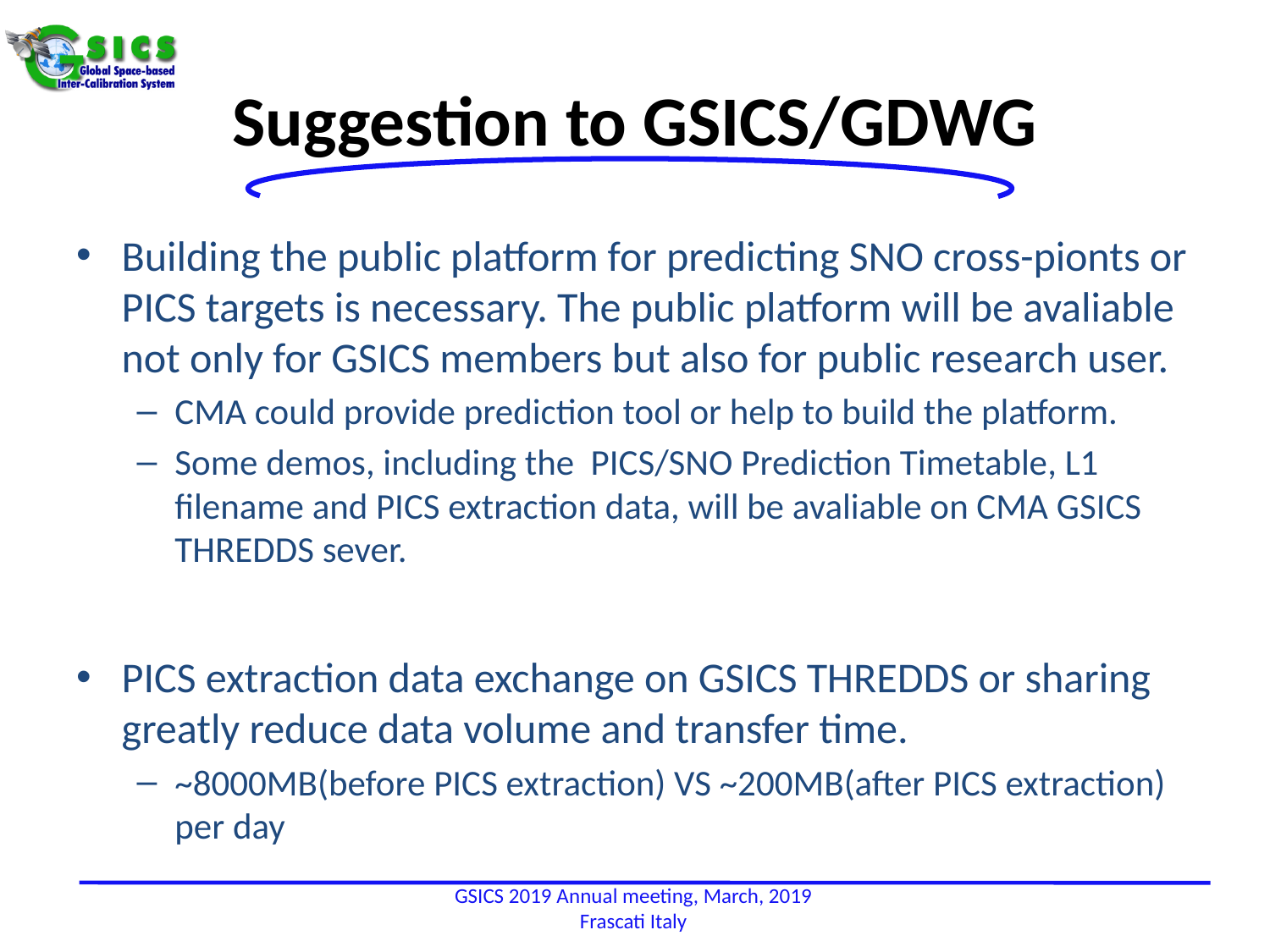

# Suggestion to GSICS/GDWG
Building the public platform for predicting SNO cross-pionts or PICS targets is necessary. The public platform will be avaliable not only for GSICS members but also for public research user.
CMA could provide prediction tool or help to build the platform.
Some demos, including the  PICS/SNO Prediction Timetable, L1 filename and PICS extraction data, will be avaliable on CMA GSICS THREDDS sever.

PICS extraction data exchange on GSICS THREDDS or sharing greatly reduce data volume and transfer time.
~8000MB(before PICS extraction) VS ~200MB(after PICS extraction) per day